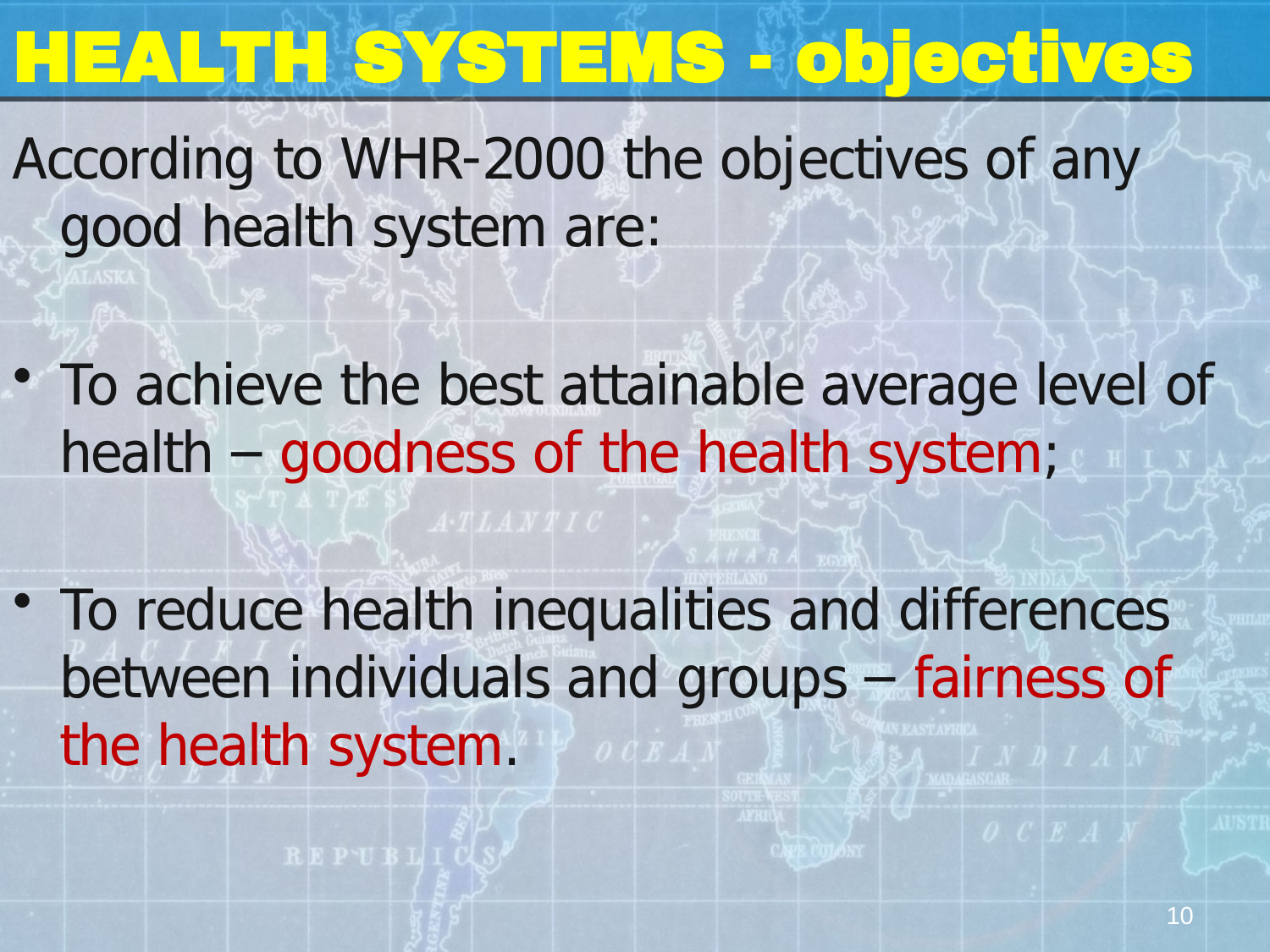

# HEALTH SYSTEMS - objectives
According to WHR-2000 the objectives of any good health system are:

To achieve the best attainable average level of health – goodness of the health system;

To reduce health inequalities and differences between individuals and groups – fairness of the health system.
10